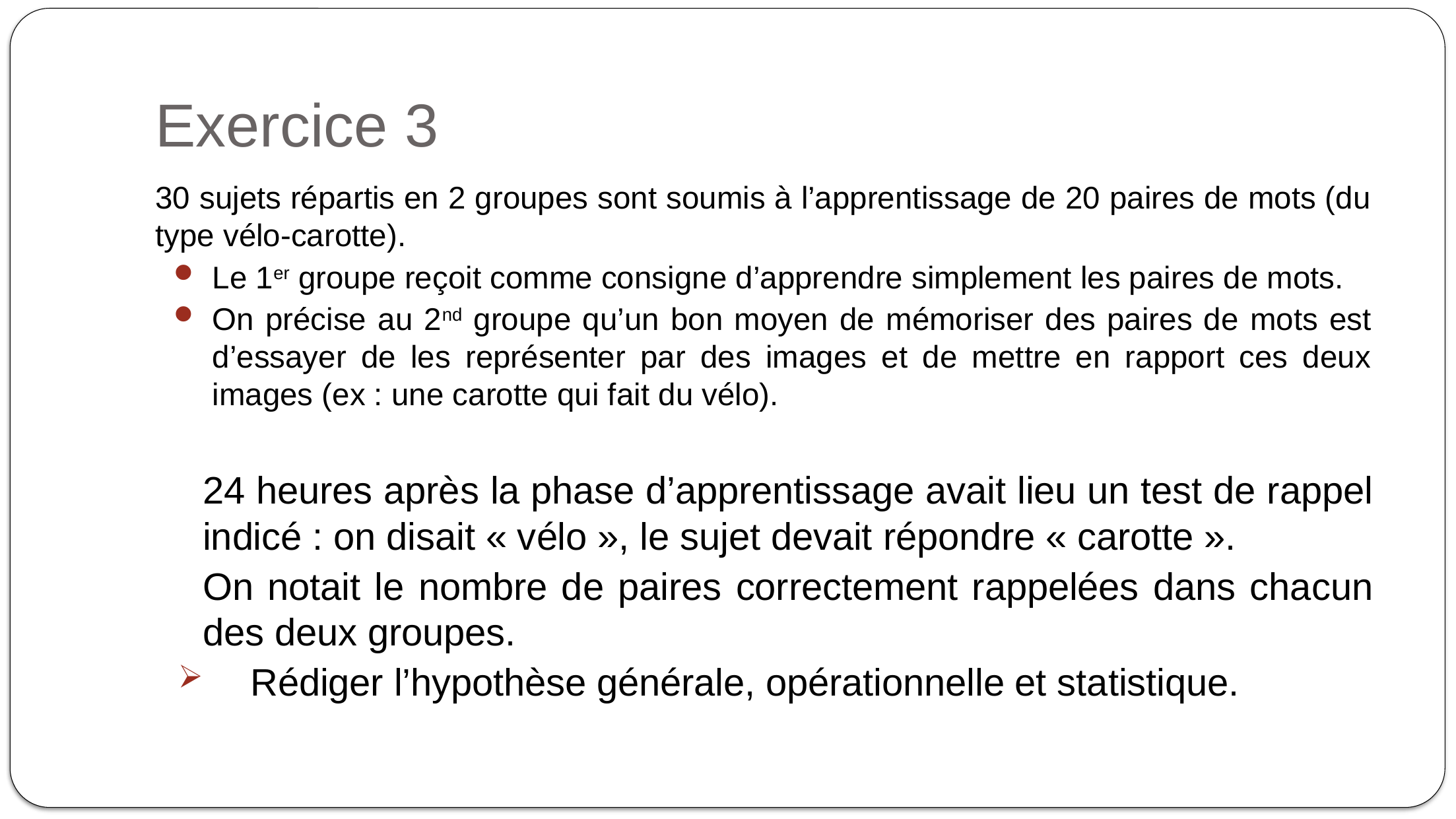

# Exercice 3
30 sujets répartis en 2 groupes sont soumis à l’apprentissage de 20 paires de mots (du type vélo-carotte).
Le 1er groupe reçoit comme consigne d’apprendre simplement les paires de mots.
On précise au 2nd groupe qu’un bon moyen de mémoriser des paires de mots est d’essayer de les représenter par des images et de mettre en rapport ces deux images (ex : une carotte qui fait du vélo).

24 heures après la phase d’apprentissage avait lieu un test de rappel indicé : on disait « vélo », le sujet devait répondre « carotte ».
On notait le nombre de paires correctement rappelées dans chacun des deux groupes.
Rédiger l’hypothèse générale, opérationnelle et statistique.